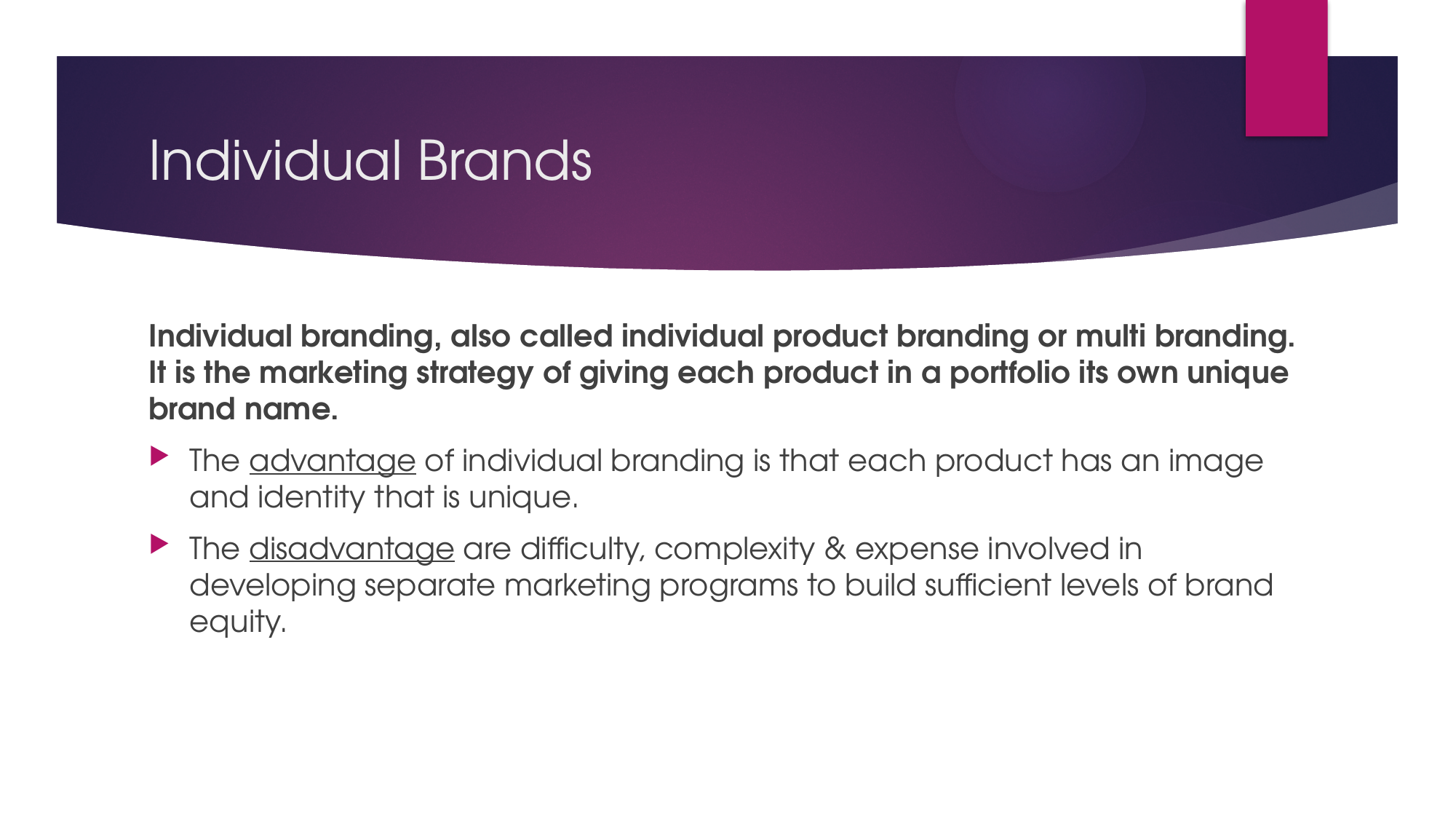

# Individual Brands
Individual branding, also called individual product branding or multi branding. It is the marketing strategy of giving each product in a portfolio its own unique brand name.
The advantage of individual branding is that each product has an image and identity that is unique.
The disadvantage are difficulty, complexity & expense involved in developing separate marketing programs to build sufficient levels of brand equity.